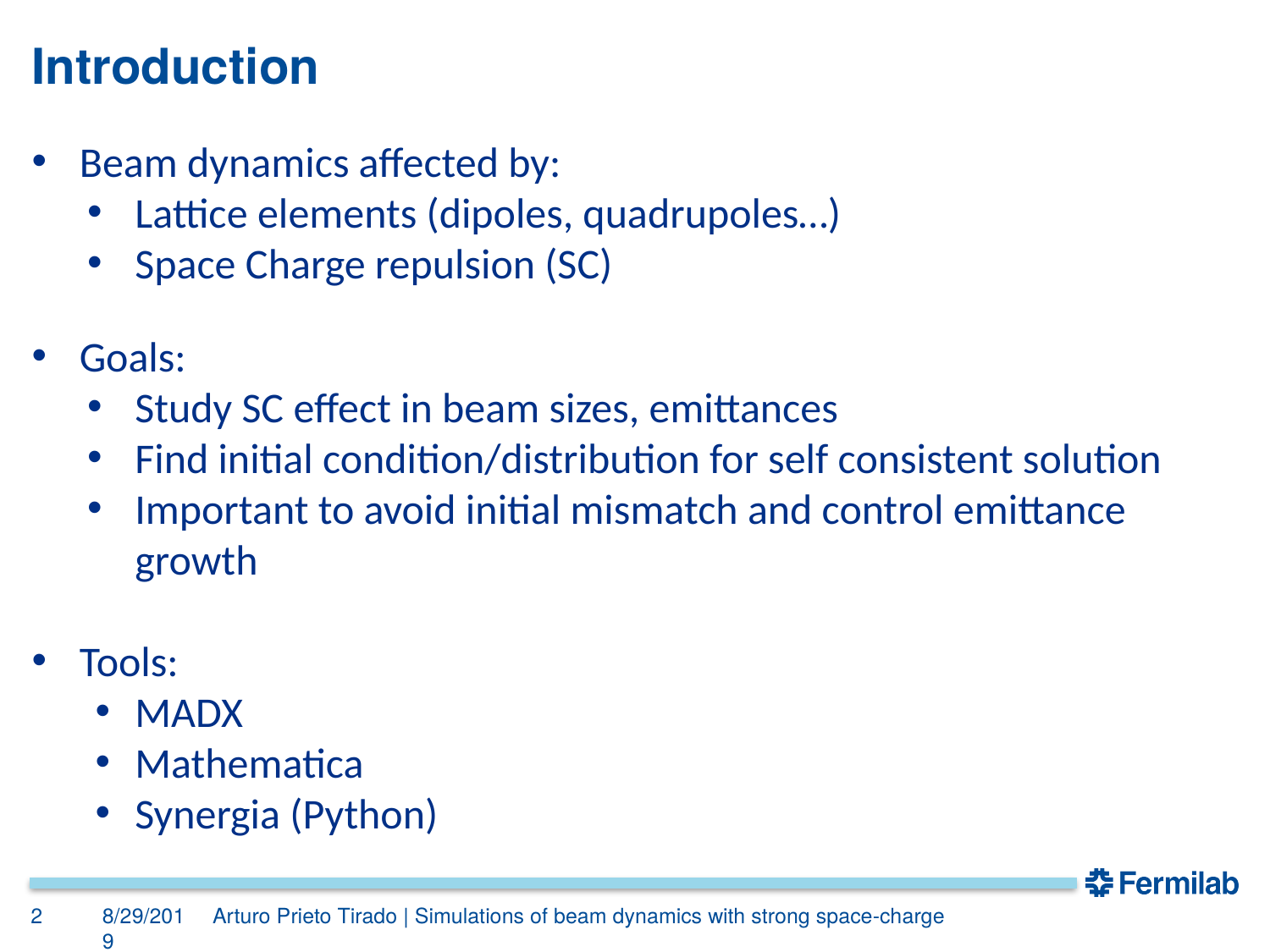

# Introduction
Beam dynamics affected by:
Lattice elements (dipoles, quadrupoles…)
Space Charge repulsion (SC)

Goals:
Study SC effect in beam sizes, emittances
Find initial condition/distribution for self consistent solution
Important to avoid initial mismatch and control emittance growth

Tools:
MADX
Mathematica
Synergia (Python)

2
8/29/2019
Arturo Prieto Tirado | Simulations of beam dynamics with strong space-charge